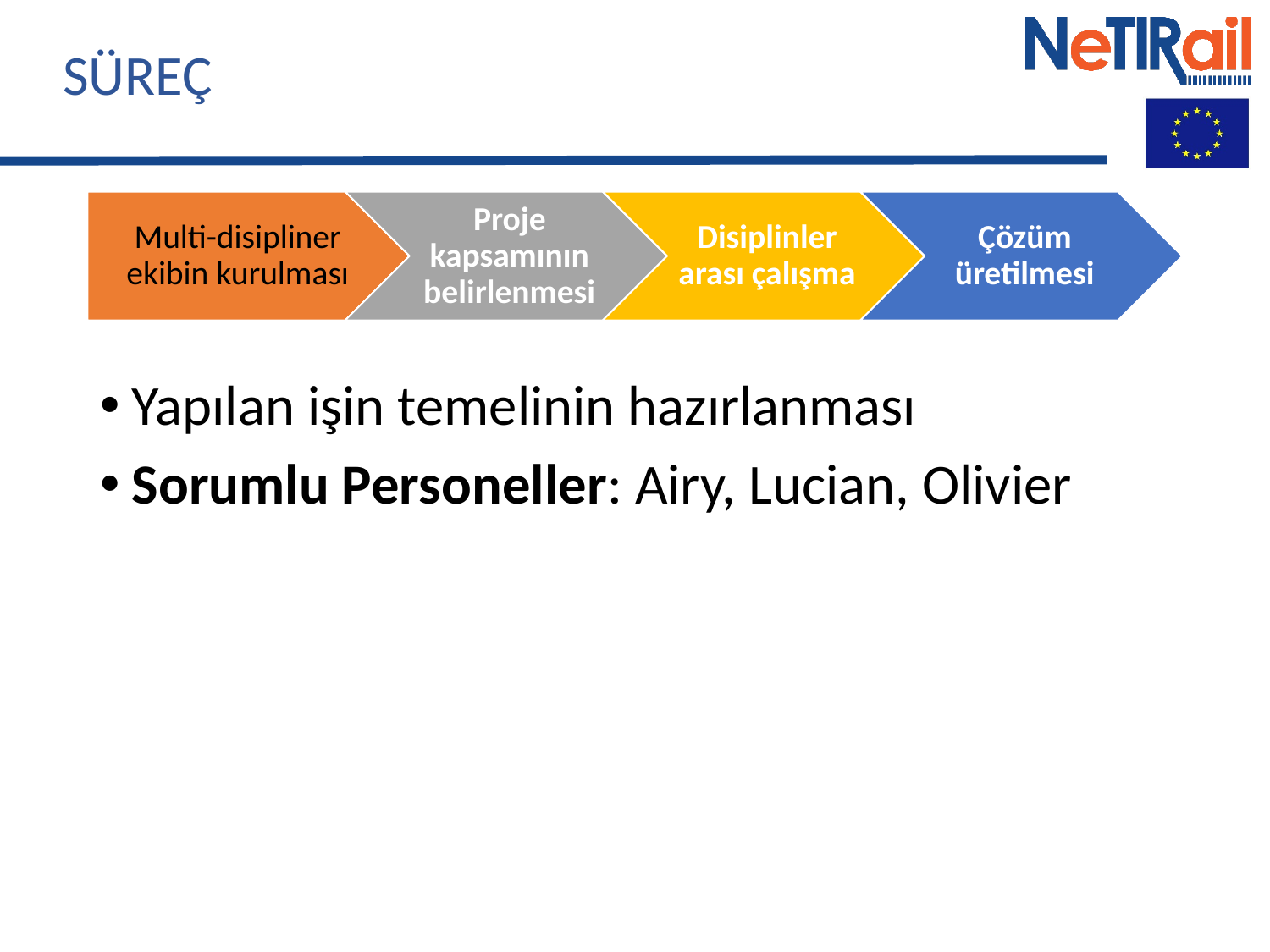

SÜREÇ
Multi-disipliner ekibin kurulması
Proje kapsamının belirlenmesi
Disiplinler arası çalışma
Çözüm üretilmesi
Yapılan işin temelinin hazırlanması
Sorumlu Personeller: Airy, Lucian, Olivier